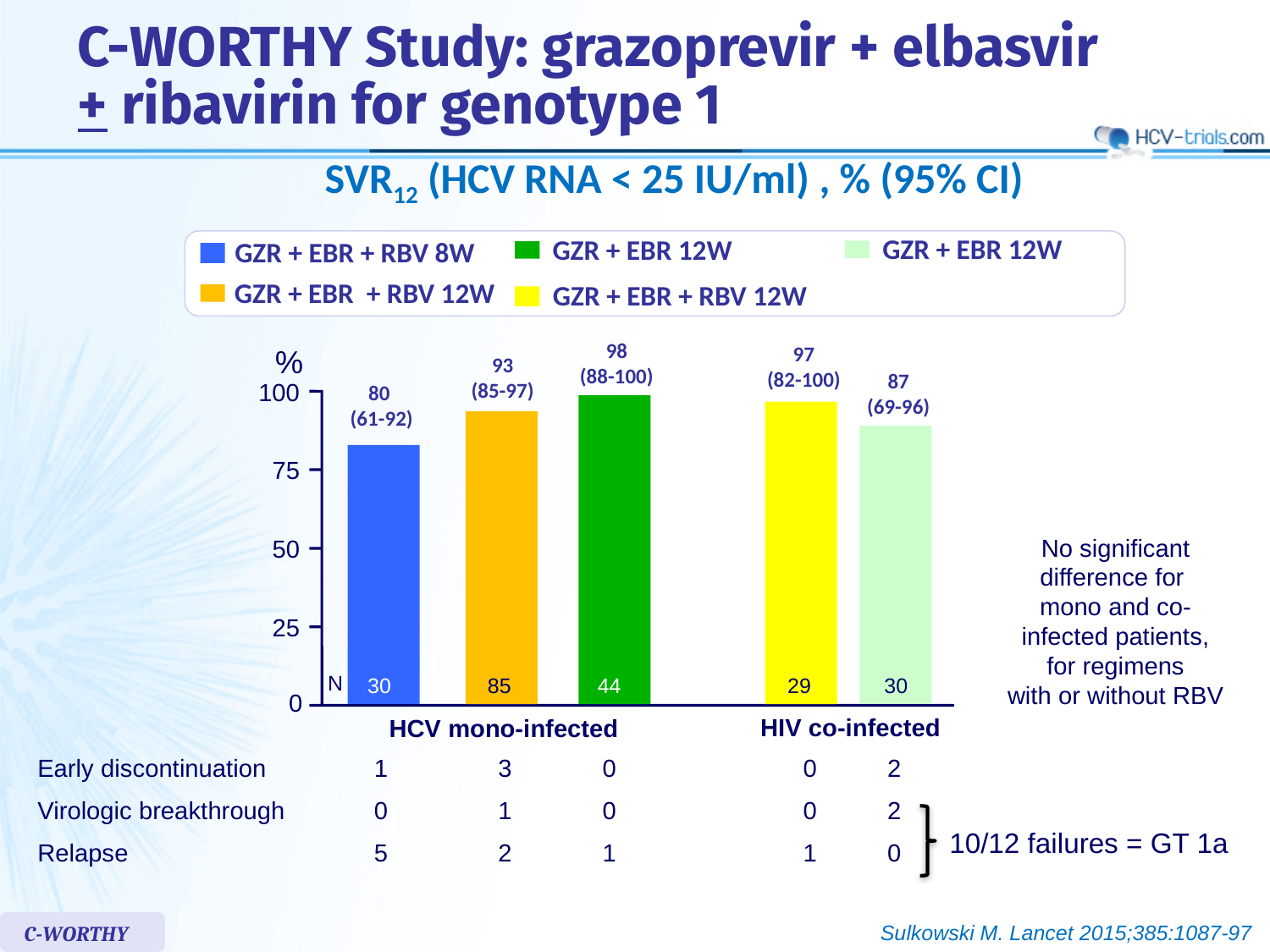

# C-WORTHY Study: grazoprevir + elbasvir + ribavirin for genotype 1
SVR12 (HCV RNA < 25 IU/ml) , % (95% CI)
   GZR + EBR + RBV 8W
   GZR + EBR 12W

   GZR + EBR + RBV 12W
   GZR + EBR  + RBV 12W

   GZR + EBR 12W

98
(88-100)
97
(82-100)
%
93
(85-97)
87
(69-96)
80
(61-92)
100

75

No significant
difference for
mono and co-
infected patients,
for regimens
with or without RBV
50

25

N
30
85
44
29
30
0

HIV co-infected
HCV mono-infected
| Early discontinuation | 1 | 3 | 0 |  | 0 | 2 |
| --- | --- | --- | --- | --- | --- | --- |
| Virologic breakthrough | 0 | 1 | 0 |  | 0 | 2 |
| Relapse | 5 | 2 | 1 |  | 1 | 0 |

10/12 failures = GT 1a

C-WORTHY
Sulkowski M. Lancet 2015;385:1087-97